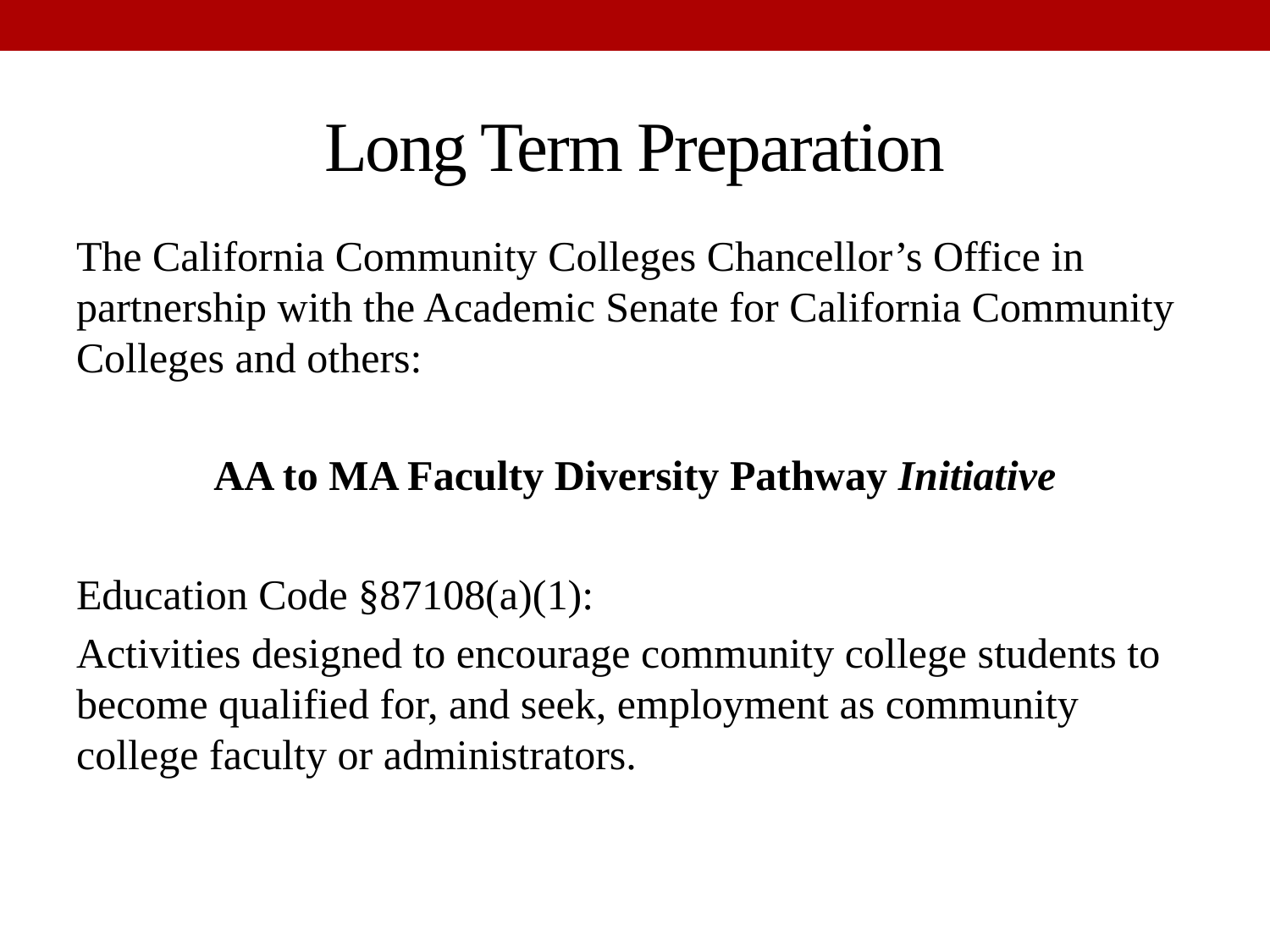

# Long Term Preparation
The California Community Colleges Chancellor’s Office in partnership with the Academic Senate for California Community Colleges and others:

AA to MA Faculty Diversity Pathway Initiative

Education Code §87108(a)(1):
Activities designed to encourage community college students to become qualified for, and seek, employment as community college faculty or administrators.